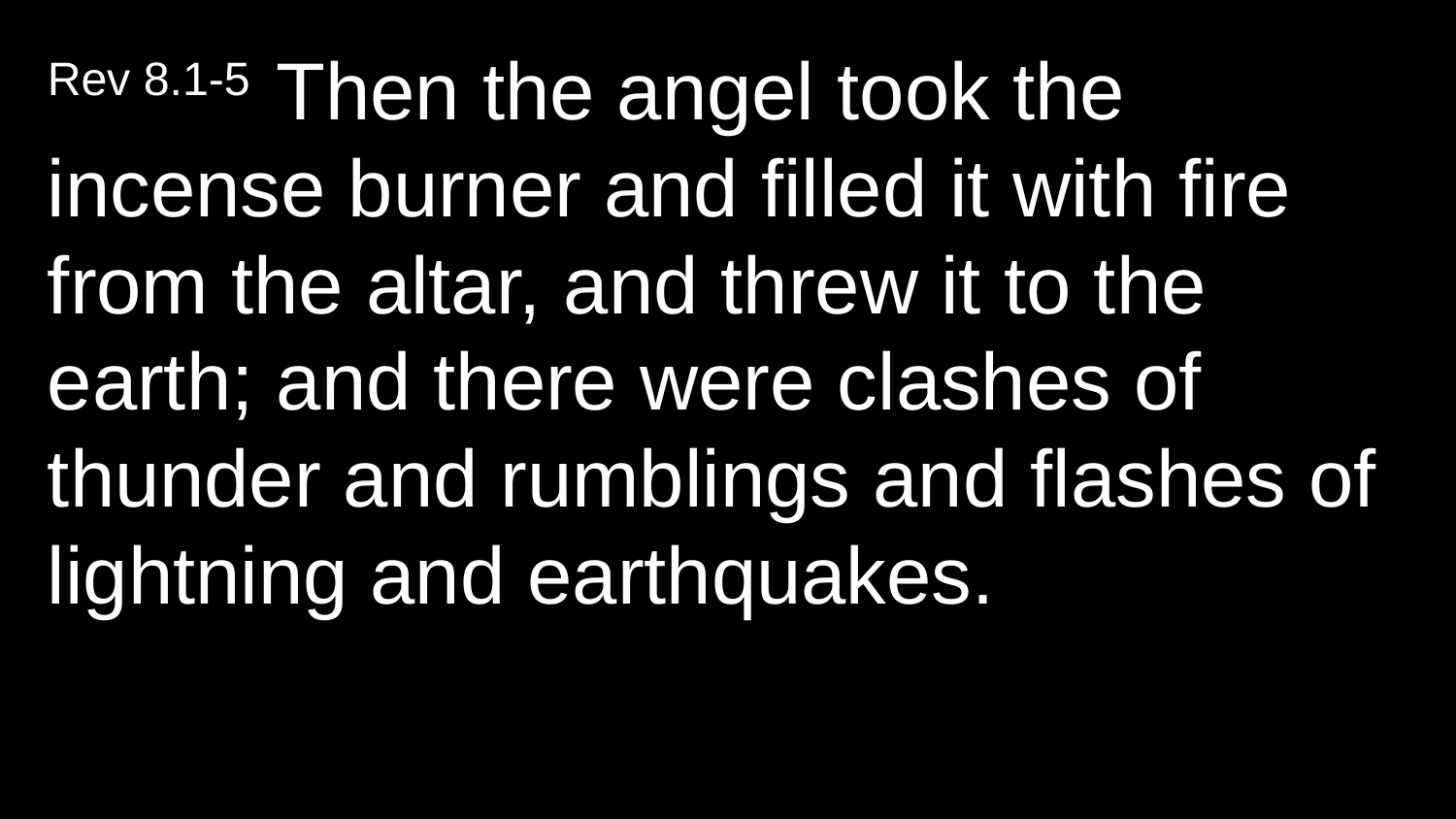

Rev 8.1-5  Then the angel took the incense burner and filled it with fire from the altar, and threw it to the earth; and there were clashes of thunder and rumblings and flashes of lightning and earthquakes.